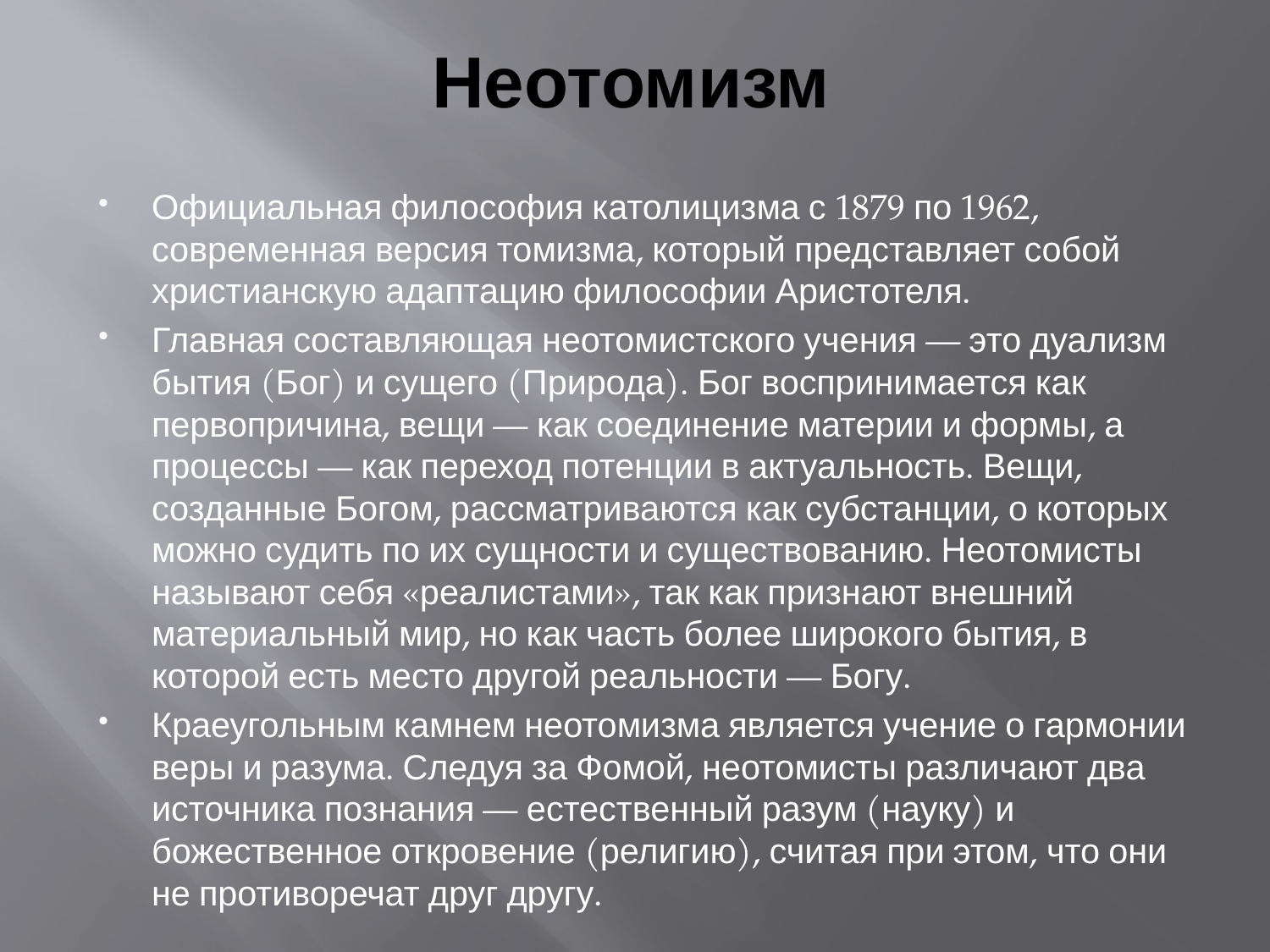

# Неотомизм
Официальная философия католицизма с 1879 по 1962, современная версия томизма, который представляет собой христианскую адаптацию философии Аристотеля.
Главная составляющая неотомистского учения — это дуализм бытия (Бог) и сущего (Природа). Бог воспринимается как первопричина, вещи — как соединение материи и формы, а процессы — как переход потенции в актуальность. Вещи, созданные Богом, рассматриваются как субстанции, о которых можно судить по их сущности и существованию. Неотомисты называют себя «реалистами», так как признают внешний материальный мир, но как часть более широкого бытия, в которой есть место другой реальности — Богу.
Краеугольным камнем неотомизма является учение о гармонии веры и разума. Следуя за Фомой, неотомисты различают два источника познания — естественный разум (науку) и божественное откровение (религию), считая при этом, что они не противоречат друг другу.